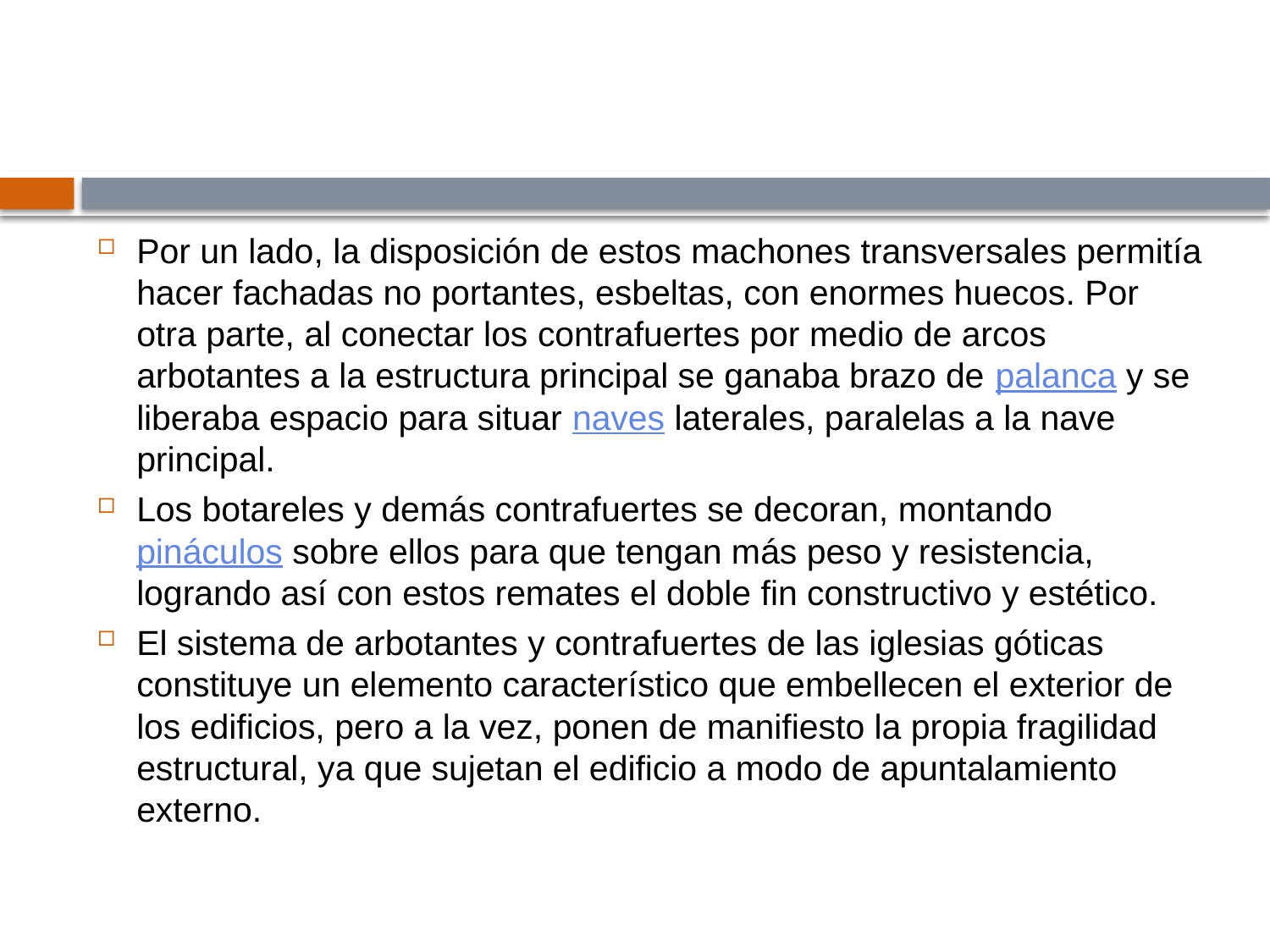

#
Por un lado, la disposición de estos machones transversales permitía hacer fachadas no portantes, esbeltas, con enormes huecos. Por otra parte, al conectar los contrafuertes por medio de arcos arbotantes a la estructura principal se ganaba brazo de palanca y se liberaba espacio para situar naves laterales, paralelas a la nave principal.
Los botareles y demás contrafuertes se decoran, montando pináculos sobre ellos para que tengan más peso y resistencia, logrando así con estos remates el doble fin constructivo y estético.
El sistema de arbotantes y contrafuertes de las iglesias góticas constituye un elemento característico que embellecen el exterior de los edificios, pero a la vez, ponen de manifiesto la propia fragilidad estructural, ya que sujetan el edificio a modo de apuntalamiento externo.